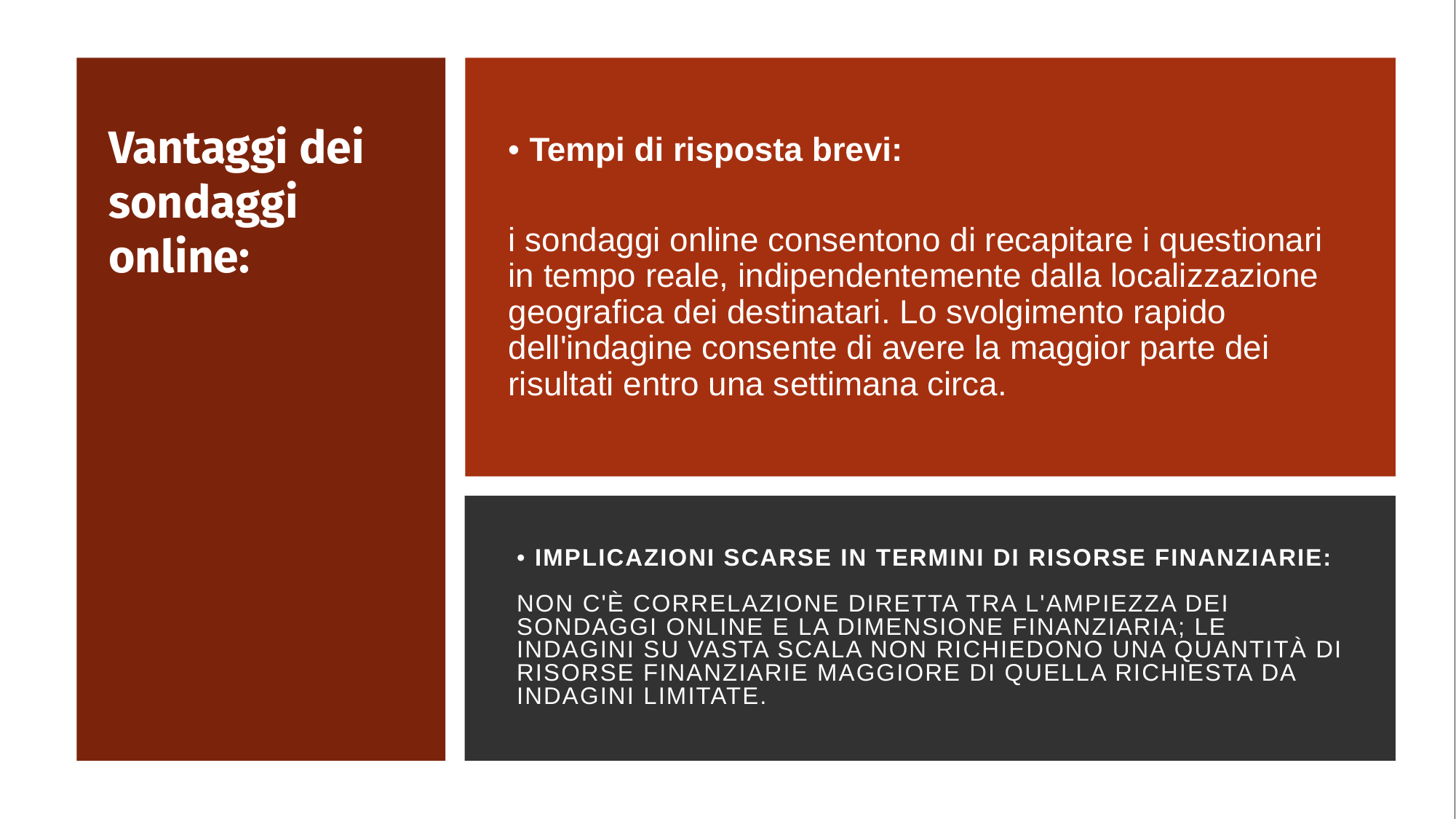

• Tempi di risposta brevi:

i sondaggi online consentono di recapitare i questionari in tempo reale, indipendentemente dalla localizzazione geografica dei destinatari. Lo svolgimento rapido dell'indagine consente di avere la maggior parte dei risultati entro una settimana circa.
Vantaggi dei sondaggi online:

# • implicazioni scarse in termini di risorse finanziarie: non c'è correlazione diretta tra l'ampiezza dei sondaggi online e la dimensione finanziaria; le indagini su vasta scala non richiedono una quantità di risorse finanziarie maggiore di quella richiesta da indagini limitate.